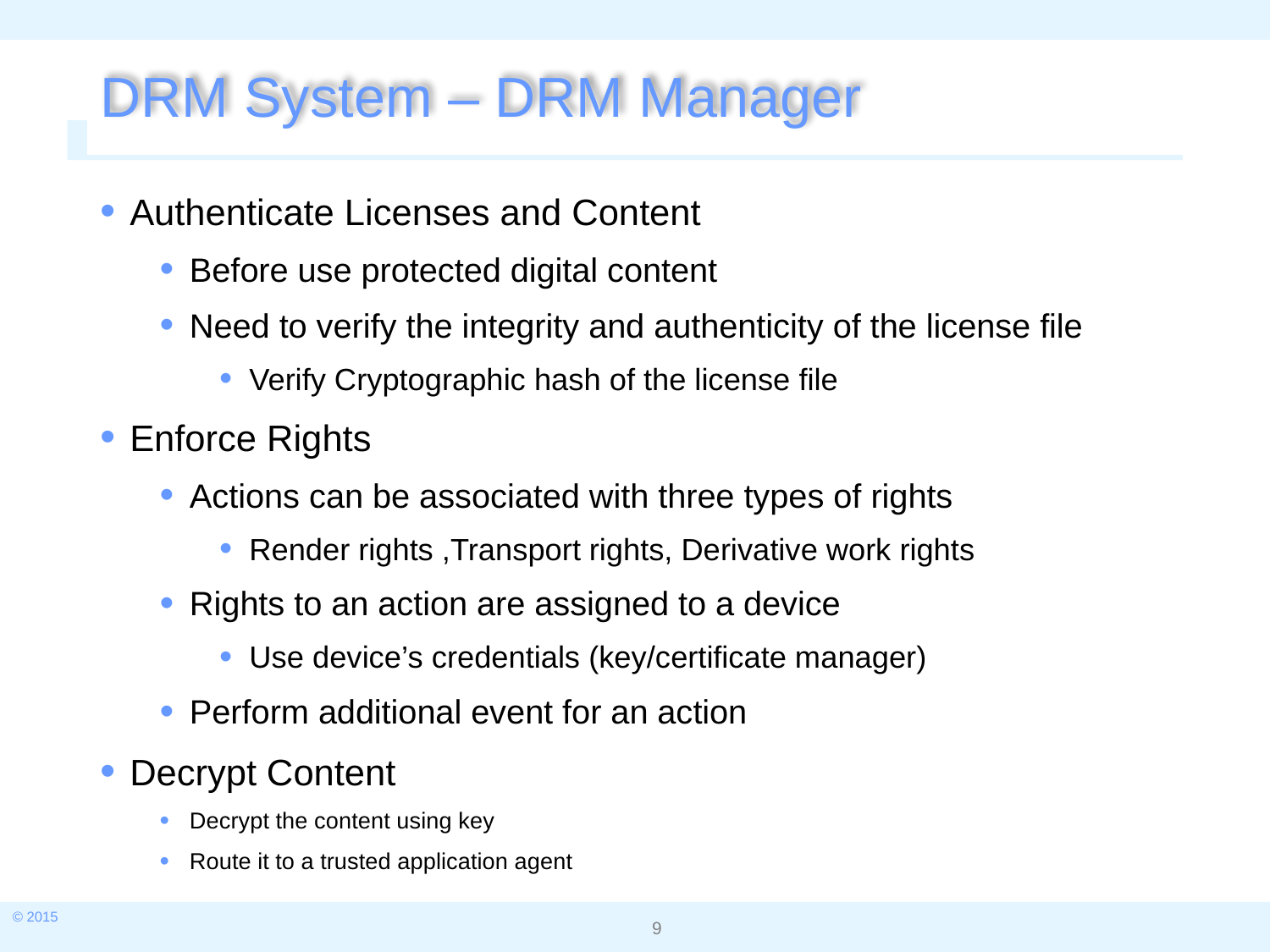

# DRM System – DRM Manager
Authenticate Licenses and Content
Before use protected digital content
Need to verify the integrity and authenticity of the license file
Verify Cryptographic hash of the license file
Enforce Rights
Actions can be associated with three types of rights
Render rights ,Transport rights, Derivative work rights
Rights to an action are assigned to a device
Use device’s credentials (key/certificate manager)
Perform additional event for an action
Decrypt Content
Decrypt the content using key
Route it to a trusted application agent

9